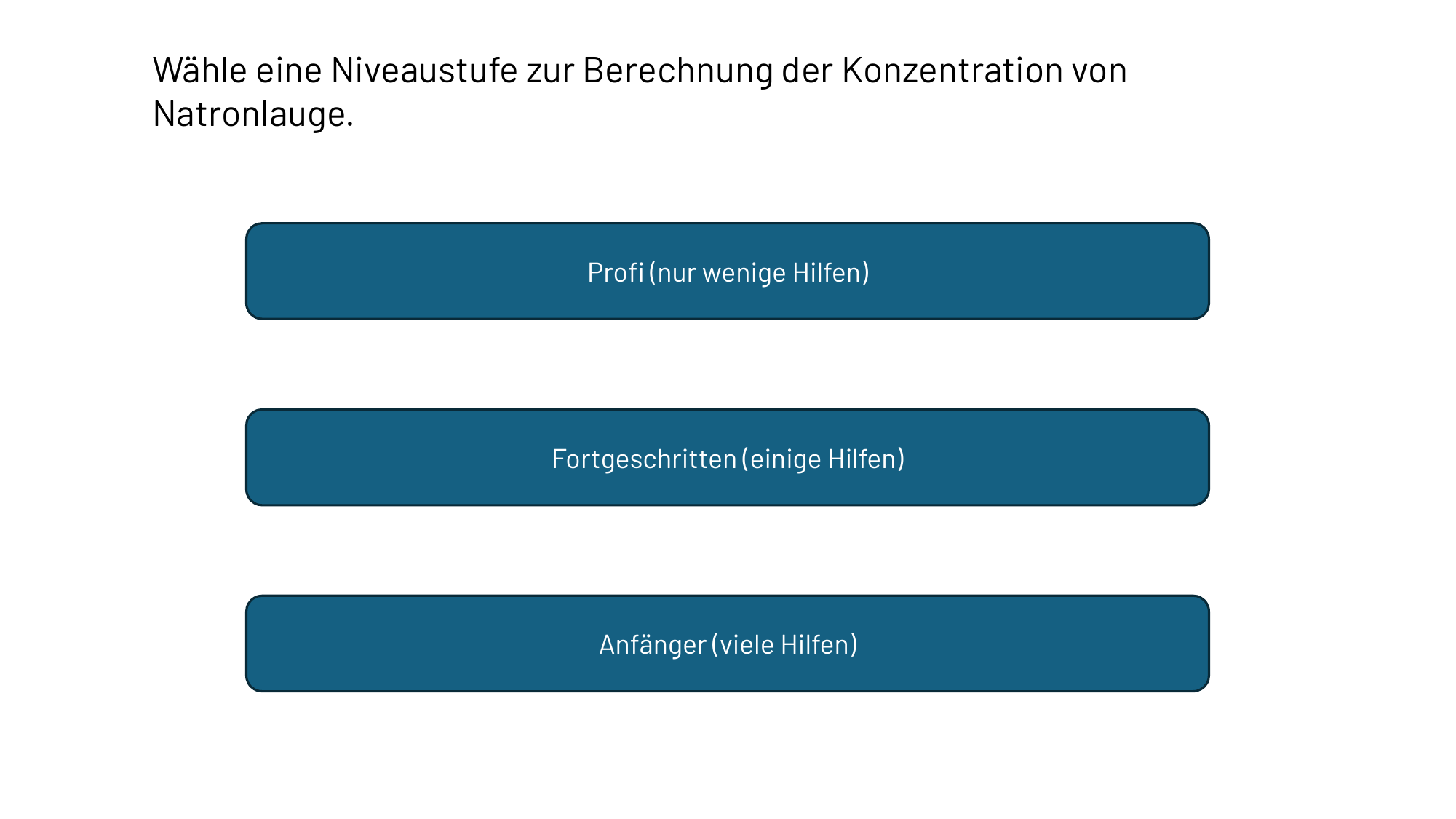

Wähle eine Niveaustufe zur Berechnung der Konzentration von Natronlauge.
Profi (nur wenige Hilfen)
Fortgeschritten (einige Hilfen)
Anfänger (viele Hilfen)